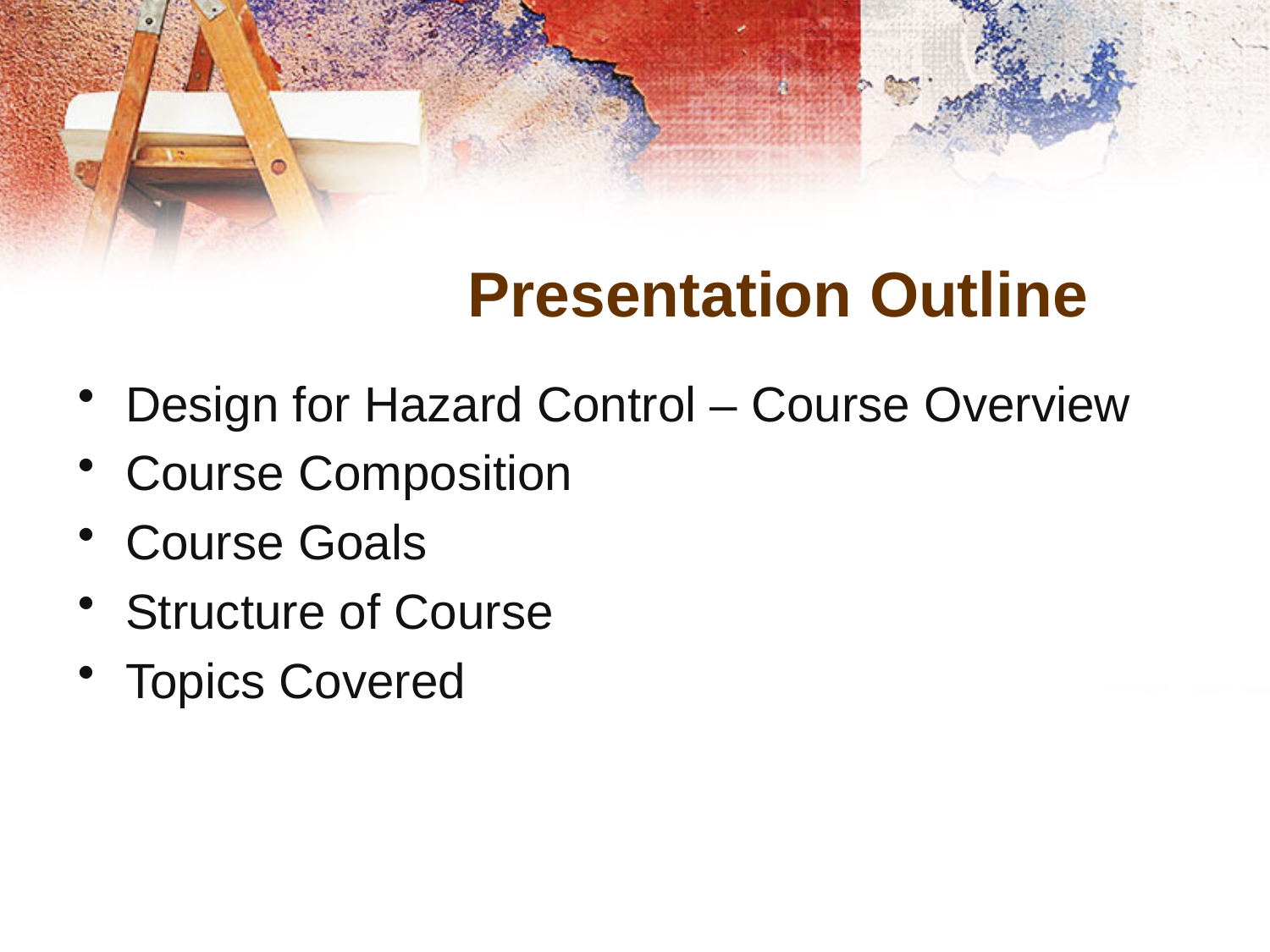

# Presentation Outline
Design for Hazard Control – Course Overview
Course Composition
Course Goals
Structure of Course
Topics Covered